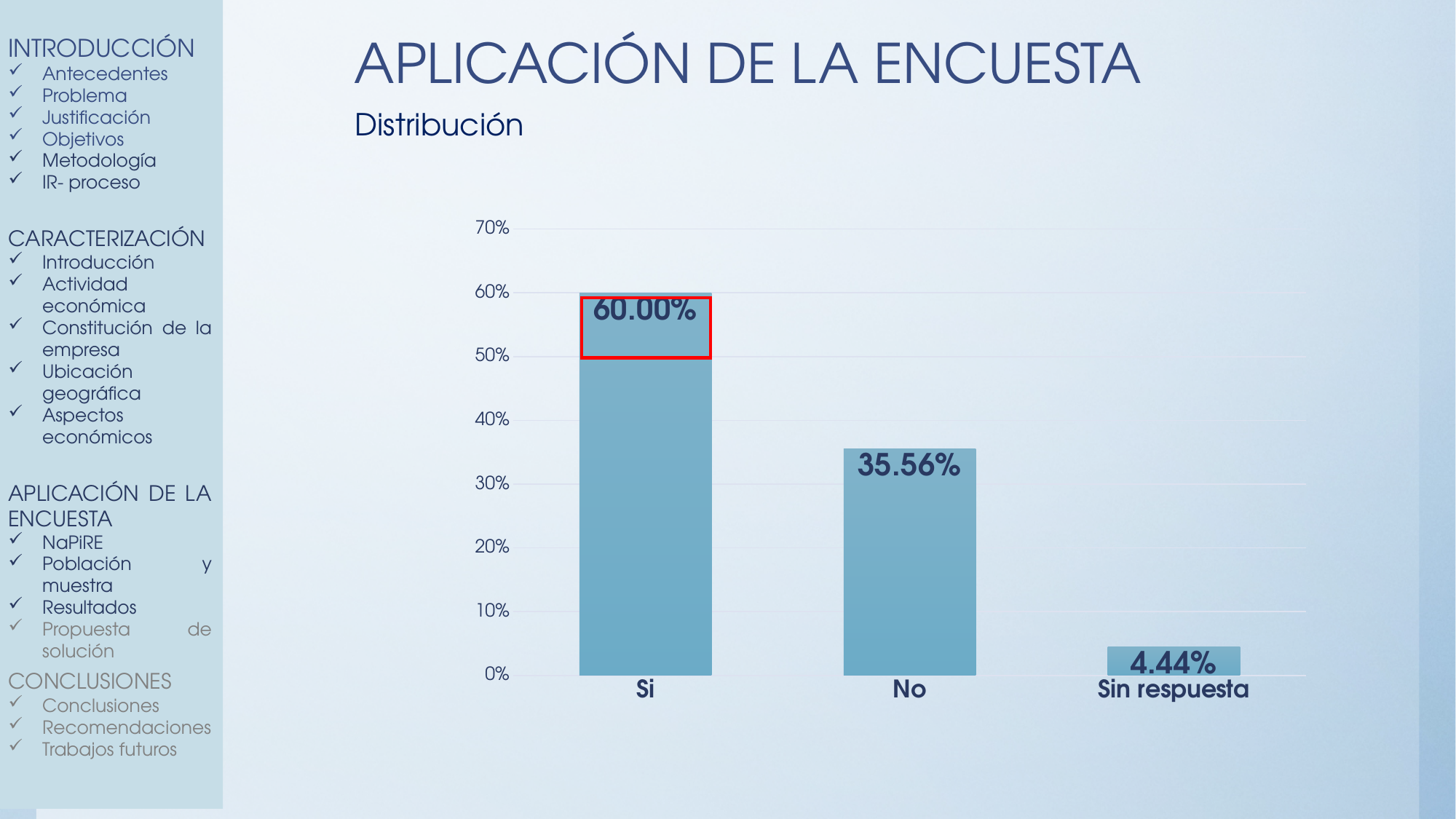

INTRODUCCIÓN
Antecedentes
Problema
Justificación
Objetivos
Metodología
IR- proceso

CARACTERIZACIÓN
Introducción
Actividad económica
Constitución de la empresa
Ubicación geográfica
Aspectos económicos

APLICACIÓN DE LA ENCUESTA
NaPiRE
Población y muestra
Resultados
Propuesta de solución
CONCLUSIONES
Conclusiones
Recomendaciones
Trabajos futuros

APLICACIÓN DE LA ENCUESTA
Distribución

### Chart

| Category | Porcentaje |
|---|---|
| Si | 0.6 |
| No | 0.3556 |
| Sin respuesta | 0.0444 |